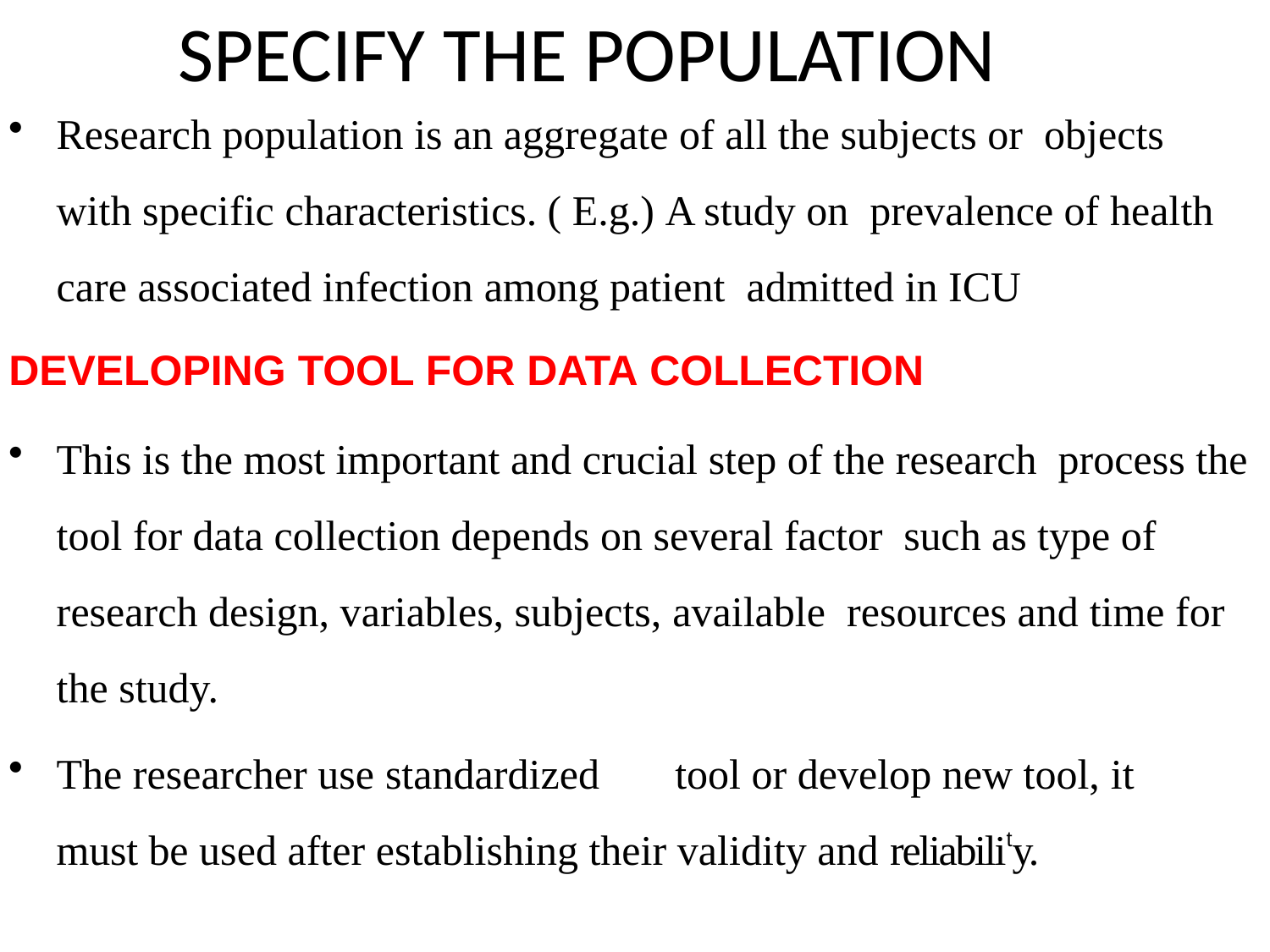

# SPECIFY THE POPULATION
Research population is an aggregate of all the subjects or  objects with specific characteristics. ( E.g.) A study on  prevalence of health care associated infection among patient  admitted in ICU
DEVELOPING TOOL FOR DATA COLLECTION
This is the most important and crucial step of the research  process the tool for data collection depends on several factor  such as type of research design, variables, subjects, available  resources and time for the study.
The researcher use standardized	tool or develop new tool, it
must be used after establishing their validity and reliability.